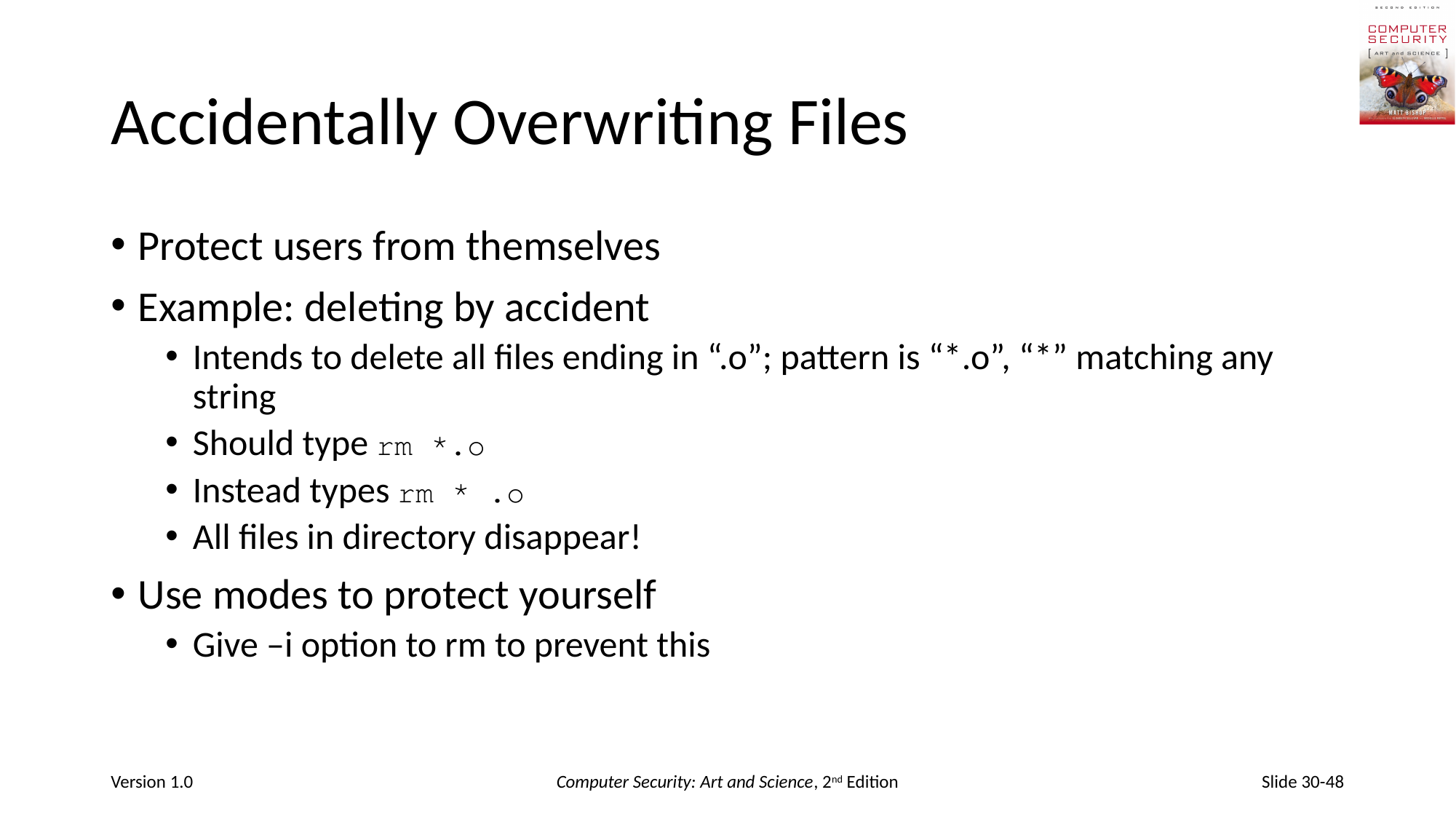

# Accidentally Overwriting Files
Protect users from themselves
Example: deleting by accident
Intends to delete all files ending in “.o”; pattern is “*.o”, “*” matching any string
Should type rm *.o
Instead types rm * .o
All files in directory disappear!
Use modes to protect yourself
Give –i option to rm to prevent this
Version 1.0
Computer Security: Art and Science, 2nd Edition
Slide 30-48